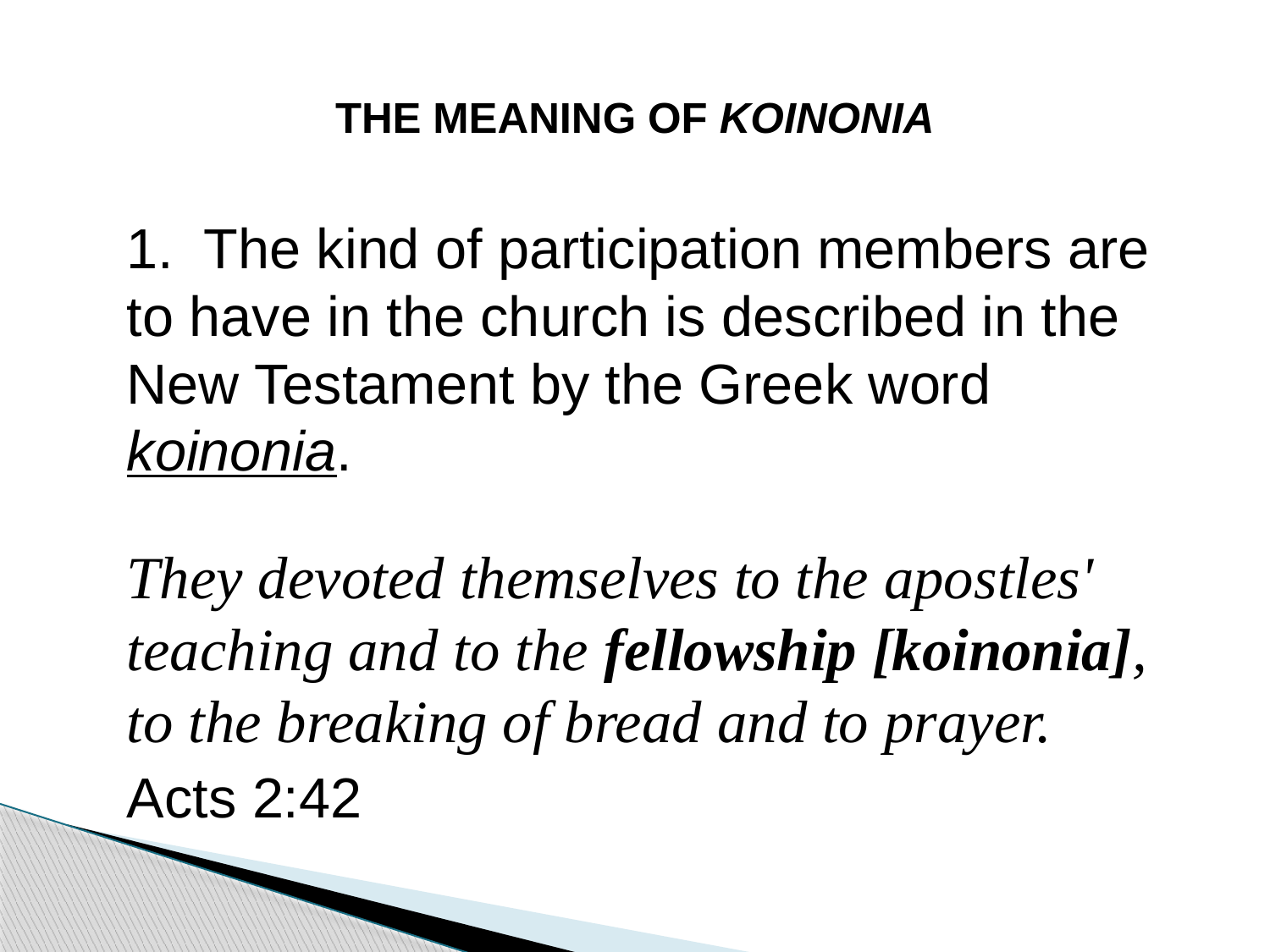

# THE MEANING OF KOINONIA
1.  The kind of participation members are to have in the church is described in the New Testament by the Greek word koinonia.

They devoted themselves to the apostles' teaching and to the fellowship [koinonia], to the breaking of bread and to prayer.
Acts 2:42